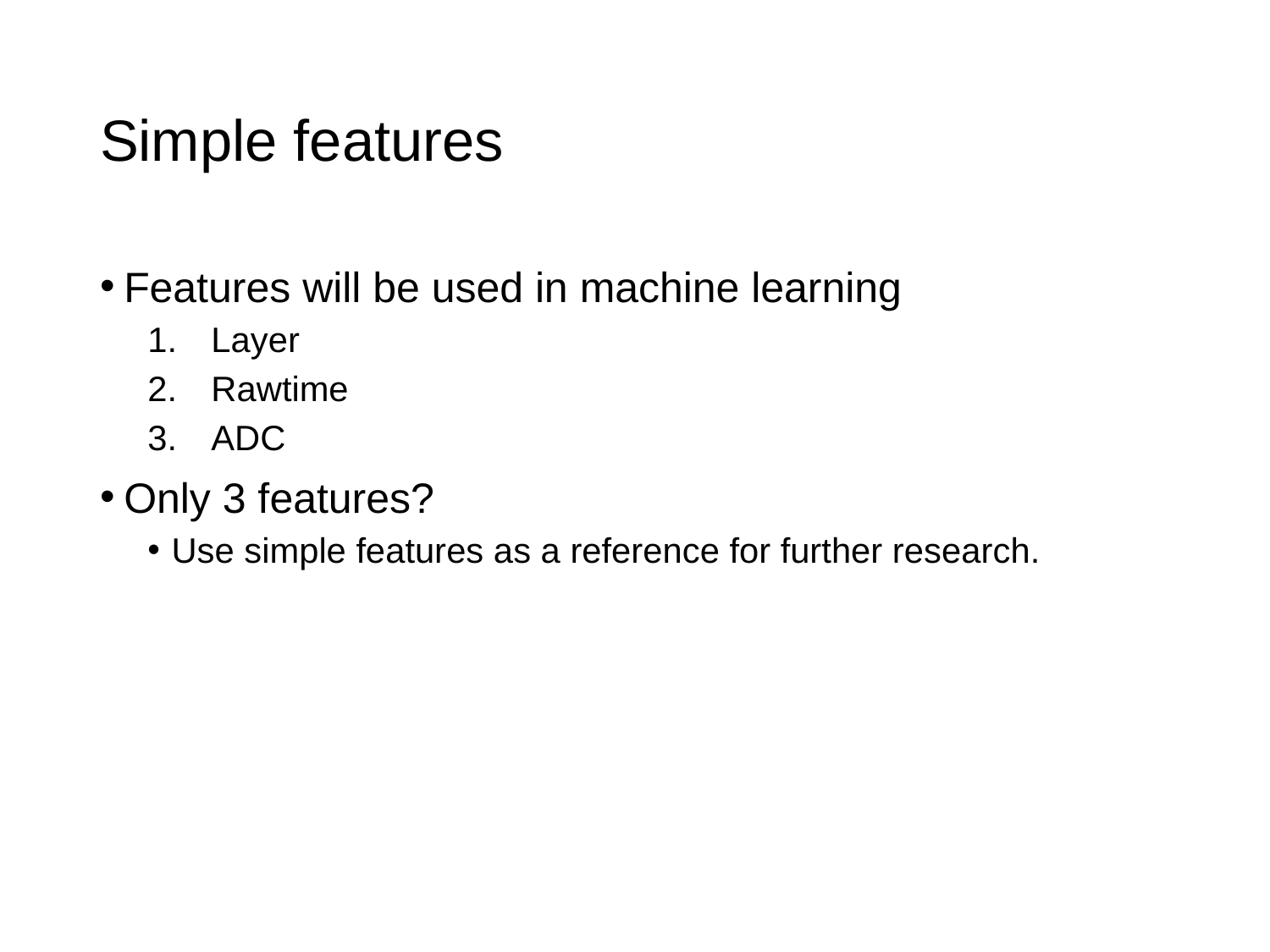

# Simple features
Features will be used in machine learning
Layer
Rawtime
ADC
Only 3 features?
Use simple features as a reference for further research.